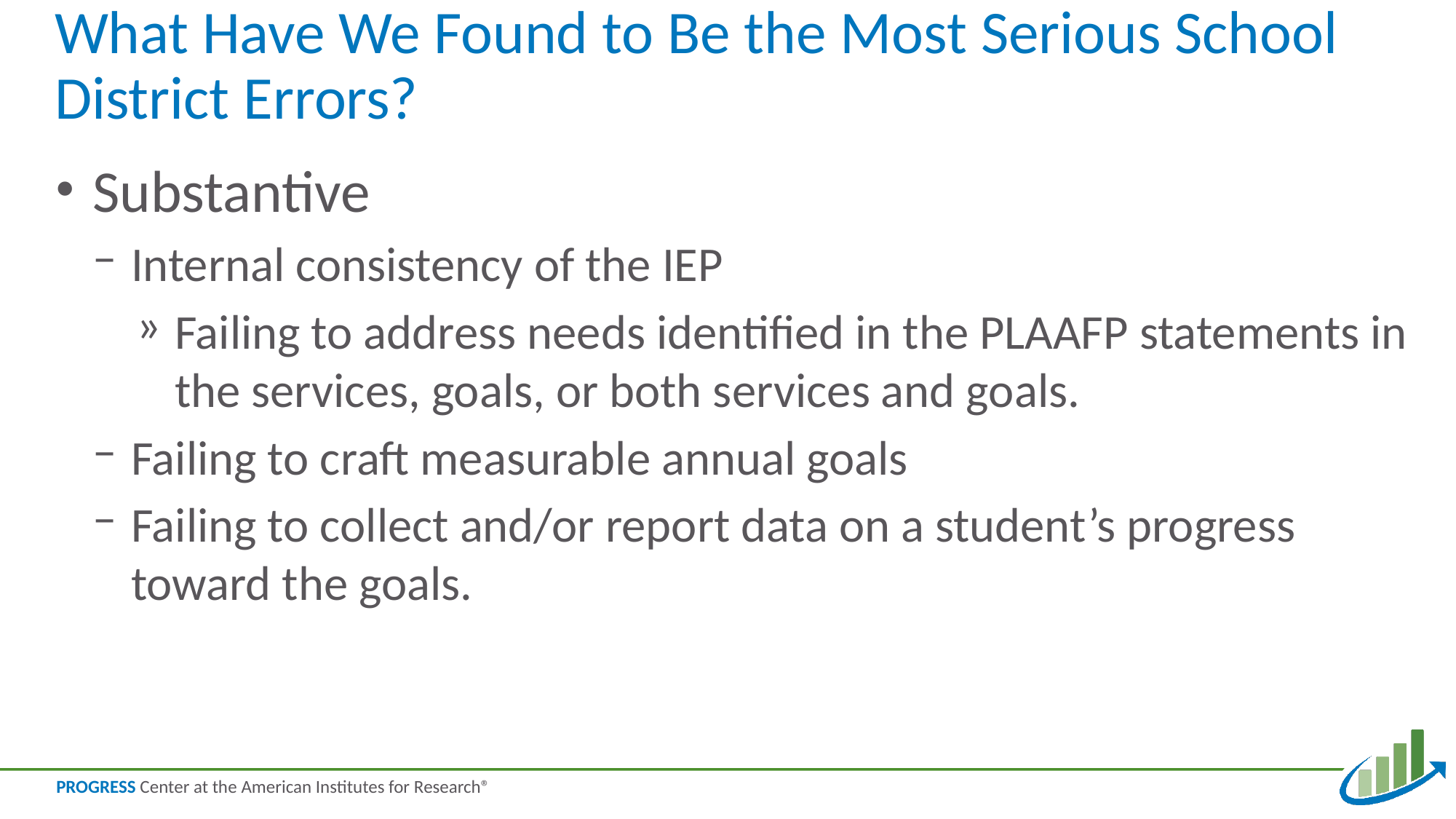

# What Have We Found to Be the Most Serious School District Errors? Substantive
Substantive
Internal consistency of the IEP
Failing to address needs identified in the PLAAFP statements in the services, goals, or both services and goals.
Failing to craft measurable annual goals
Failing to collect and/or report data on a student’s progress toward the goals.